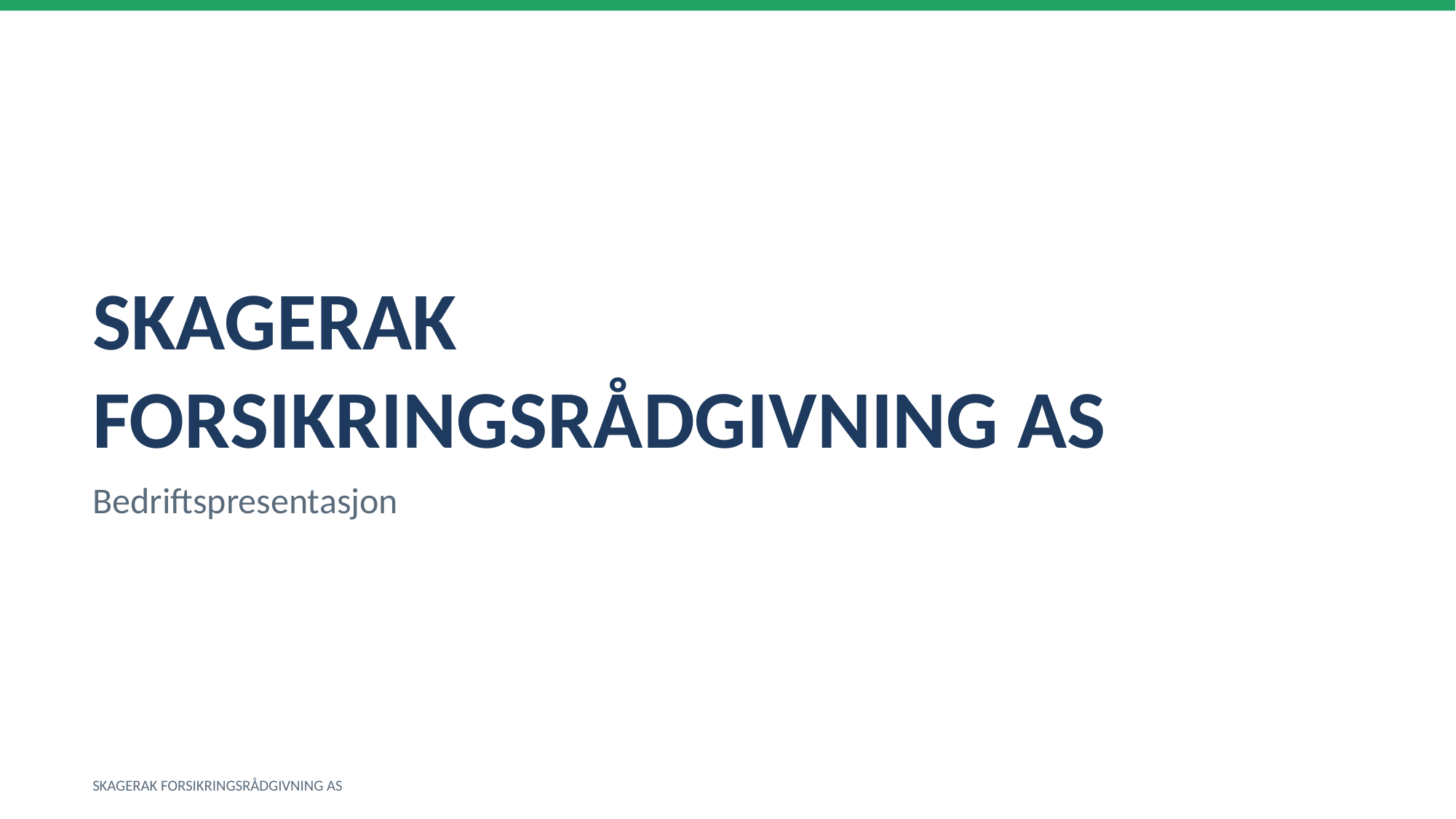

SKAGERAK FORSIKRINGSRÅDGIVNING AS
Bedriftspresentasjon
SKAGERAK FORSIKRINGSRÅDGIVNING AS